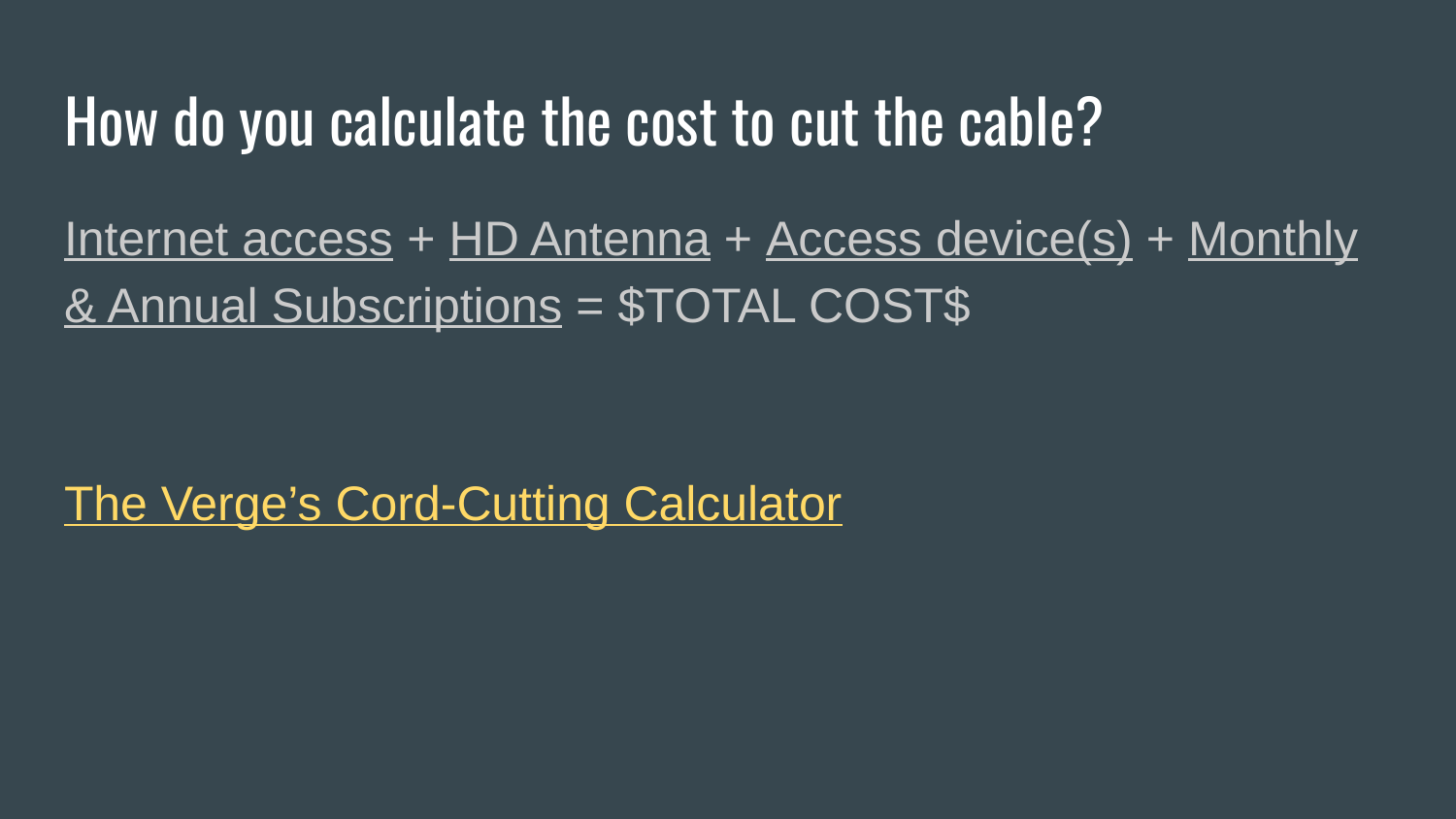

# How do you calculate the cost to cut the cable?
Internet access + HD Antenna + Access device(s) + Monthly & Annual Subscriptions = $TOTAL COST$

The Verge’s Cord-Cutting Calculator